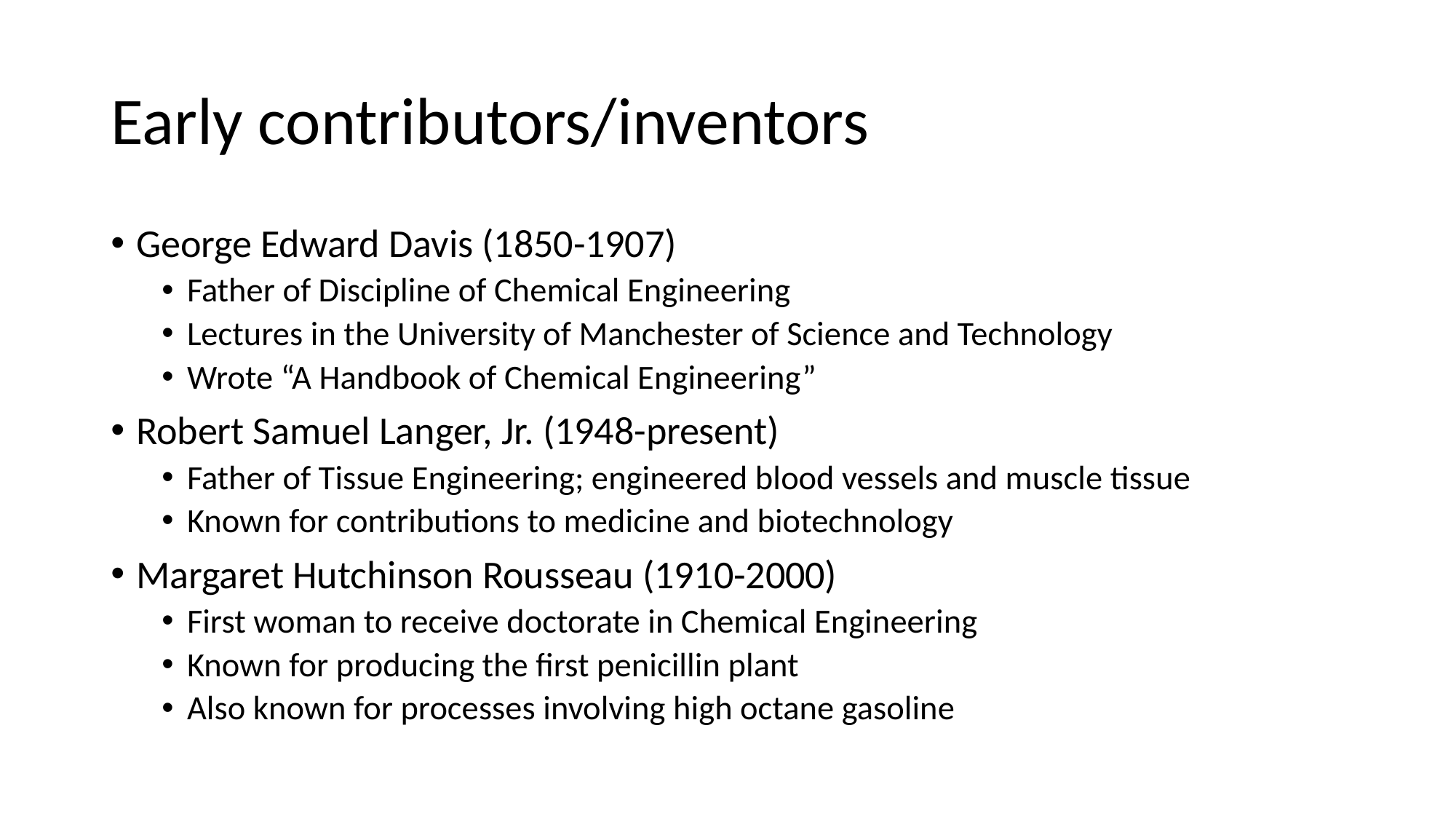

# Early contributors/inventors
George Edward Davis (1850-1907)
Father of Discipline of Chemical Engineering
Lectures in the University of Manchester of Science and Technology
Wrote “A Handbook of Chemical Engineering”
Robert Samuel Langer, Jr. (1948-present)
Father of Tissue Engineering; engineered blood vessels and muscle tissue
Known for contributions to medicine and biotechnology
Margaret Hutchinson Rousseau (1910-2000)
First woman to receive doctorate in Chemical Engineering
Known for producing the first penicillin plant
Also known for processes involving high octane gasoline